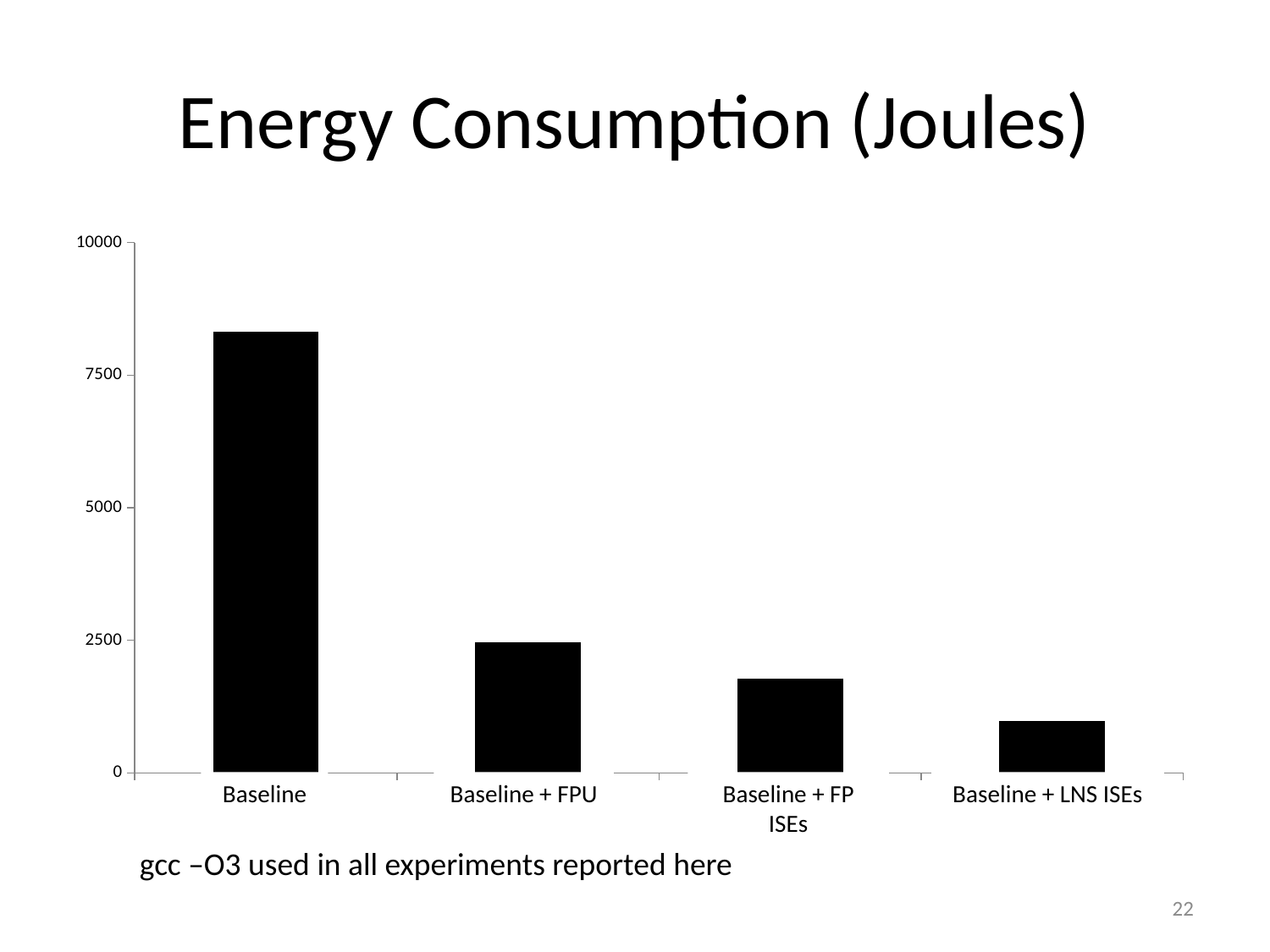

# Energy Consumption (Joules)

### Chart

| Category |  |
|---|---|
| Baseline | 8311.0 |
| Baseline + FPU | 2448.0 |
| Baseline + FP ISEs | 1769.0 |
| Baseline + LNS ISEs | 973.0 |
Baseline
Baseline + FPU
Baseline + FP ISEs
Baseline + LNS ISEs
gcc –O3 used in all experiments reported here
22